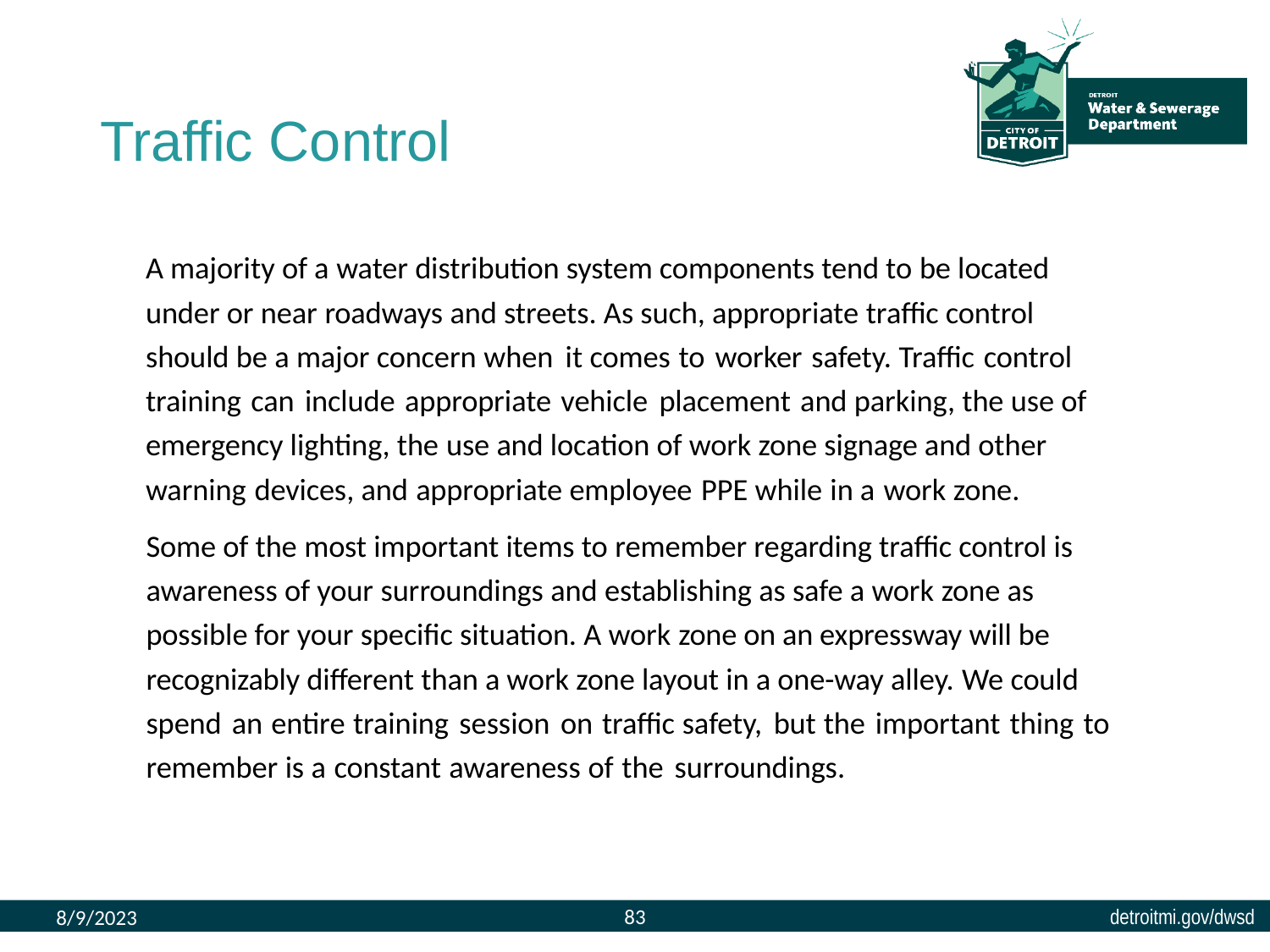

# Traffic Control
A majority of a water distribution system components tend to be located under or near roadways and streets. As such, appropriate traffic control should be a major concern when it comes to worker safety. Traffic control training can include appropriate vehicle placement and parking, the use of emergency lighting, the use and location of work zone signage and other warning devices, and appropriate employee PPE while in a work zone.
Some of the most important items to remember regarding traffic control is awareness of your surroundings and establishing as safe a work zone as possible for your specific situation. A work zone on an expressway will be recognizably different than a work zone layout in a one-way alley. We could spend an entire training session on traffic safety, but the important thing to remember is a constant awareness of the surroundings.

83
8/9/2023